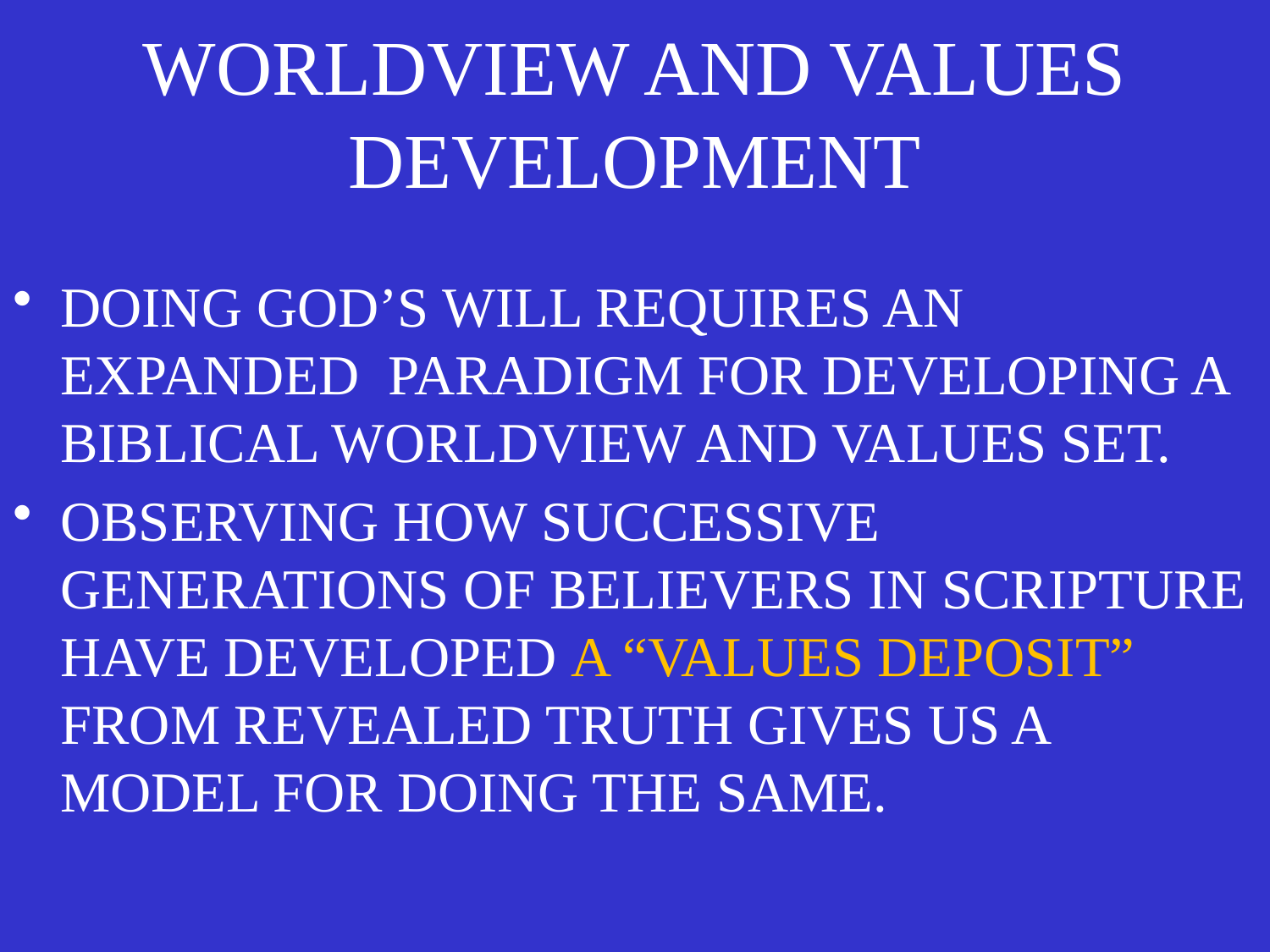

# WORLDVIEW AND VALUES DEVELOPMENT
DOING GOD’S WILL REQUIRES AN EXPANDED  PARADIGM FOR DEVELOPING A BIBLICAL WORLDVIEW AND VALUES SET.
OBSERVING HOW SUCCESSIVE GENERATIONS OF BELIEVERS IN SCRIPTURE HAVE DEVELOPED A “VALUES DEPOSIT” FROM REVEALED TRUTH GIVES US A MODEL FOR DOING THE SAME.